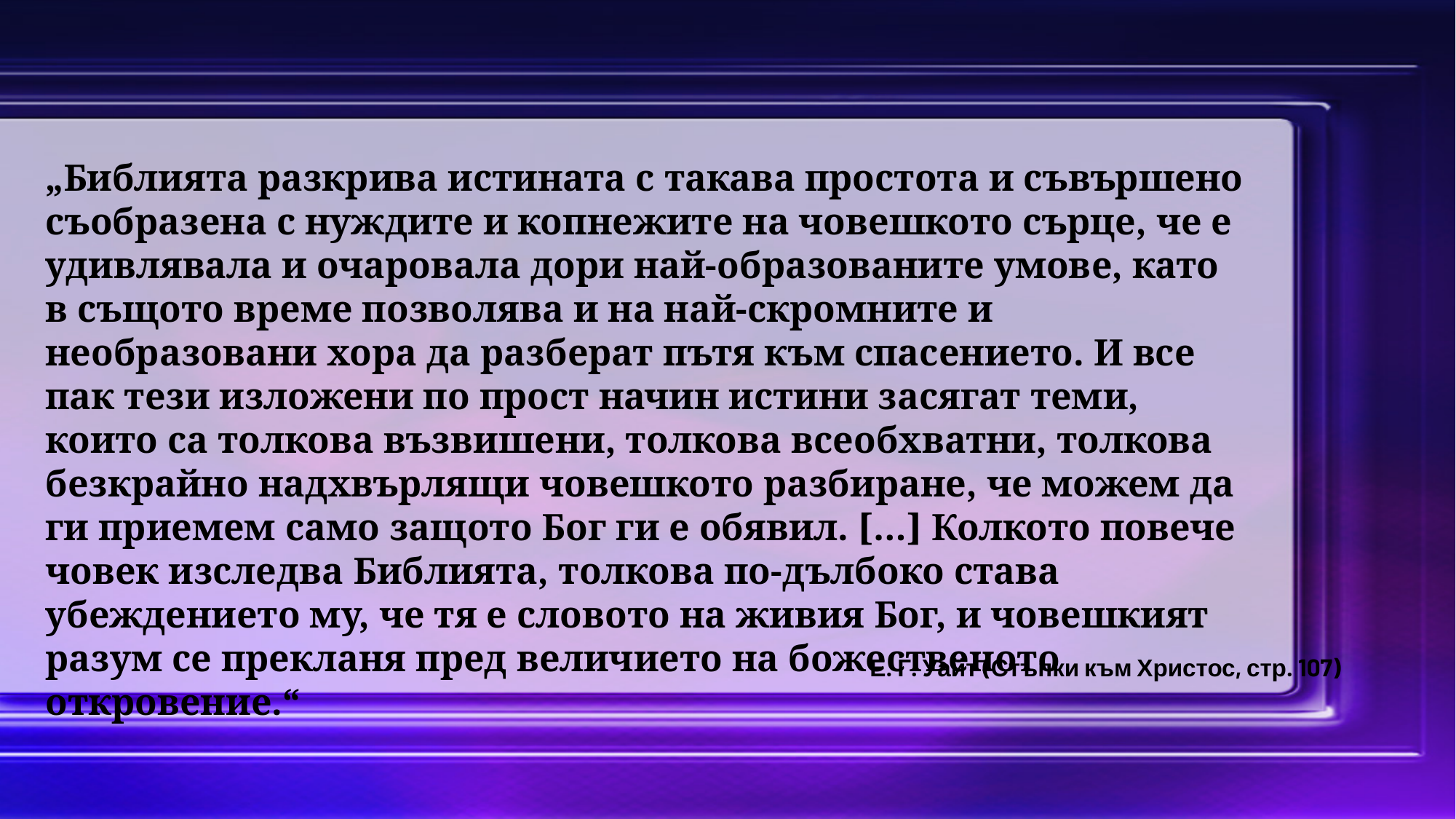

„Библията разкрива истината с такава простота и съвършено съобразена с нуждите и копнежите на човешкото сърце, че е удивлявала и очаровала дори най-образованите умове, като в същото време позволява и на най-скромните и необразовани хора да разберат пътя към спасението. И все пак тези изложени по прост начин истини засягат теми, които са толкова възвишени, толкова всеобхватни, толкова безкрайно надхвърлящи човешкото разбиране, че можем да ги приемем само защото Бог ги е обявил. […] Колкото повече човек изследва Библията, толкова по-дълбоко става убеждението му, че тя е словото на живия Бог, и човешкият разум се прекланя пред величието на божественото откровение.“
Е. Г. Уайт (Стъпки към Христос, стр. 107)